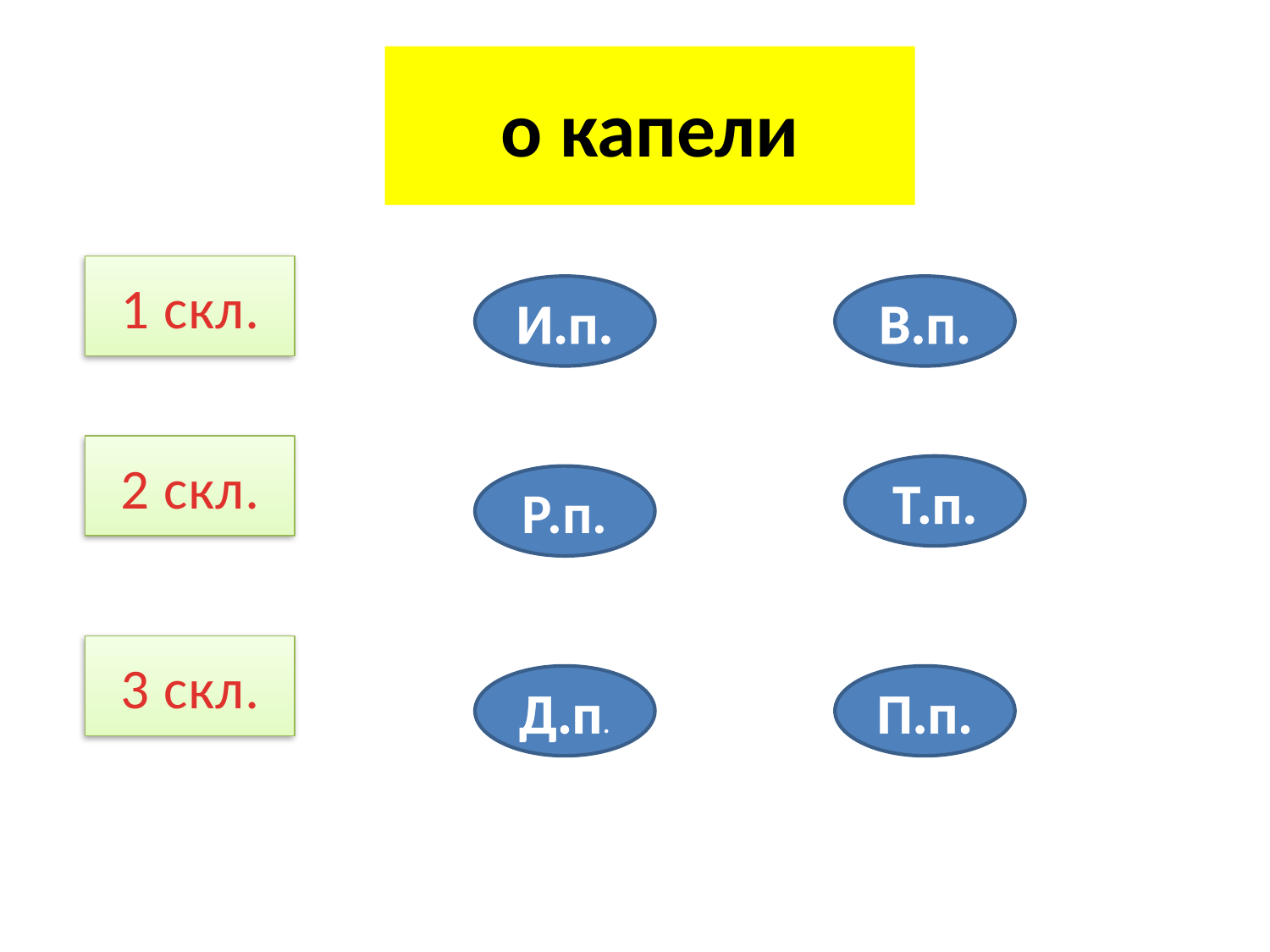

# о капели
1 скл.
И.п.
В.п.
2 скл.
Т.п.
Р.п.
3 скл.
Д.п.
П.п.